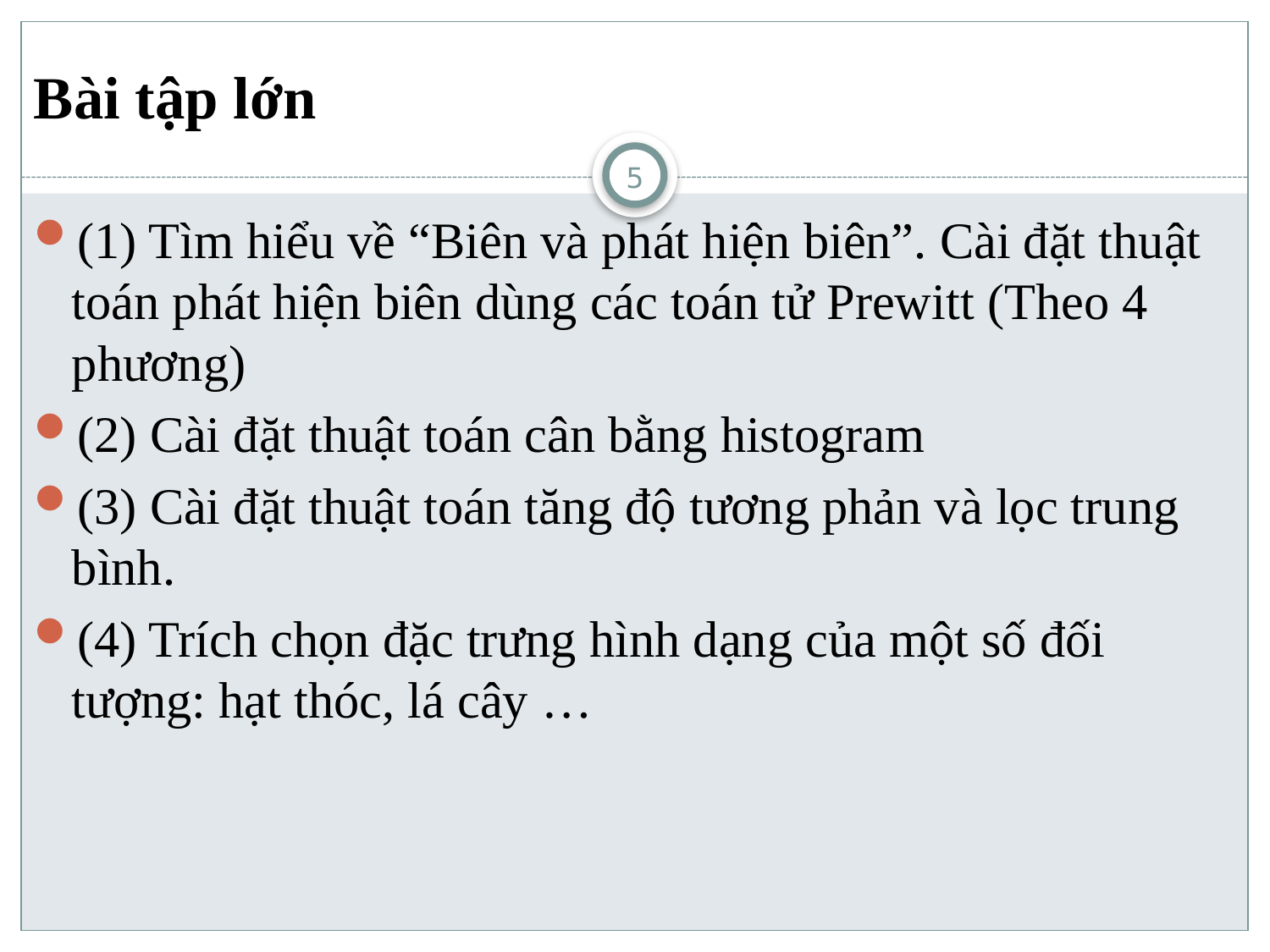

# Bài tập lớn
5
(1) Tìm hiểu về “Biên và phát hiện biên”. Cài đặt thuật toán phát hiện biên dùng các toán tử Prewitt (Theo 4 phương)
(2) Cài đặt thuật toán cân bằng histogram
(3) Cài đặt thuật toán tăng độ tương phản và lọc trung bình.
(4) Trích chọn đặc trưng hình dạng của một số đối tượng: hạt thóc, lá cây …